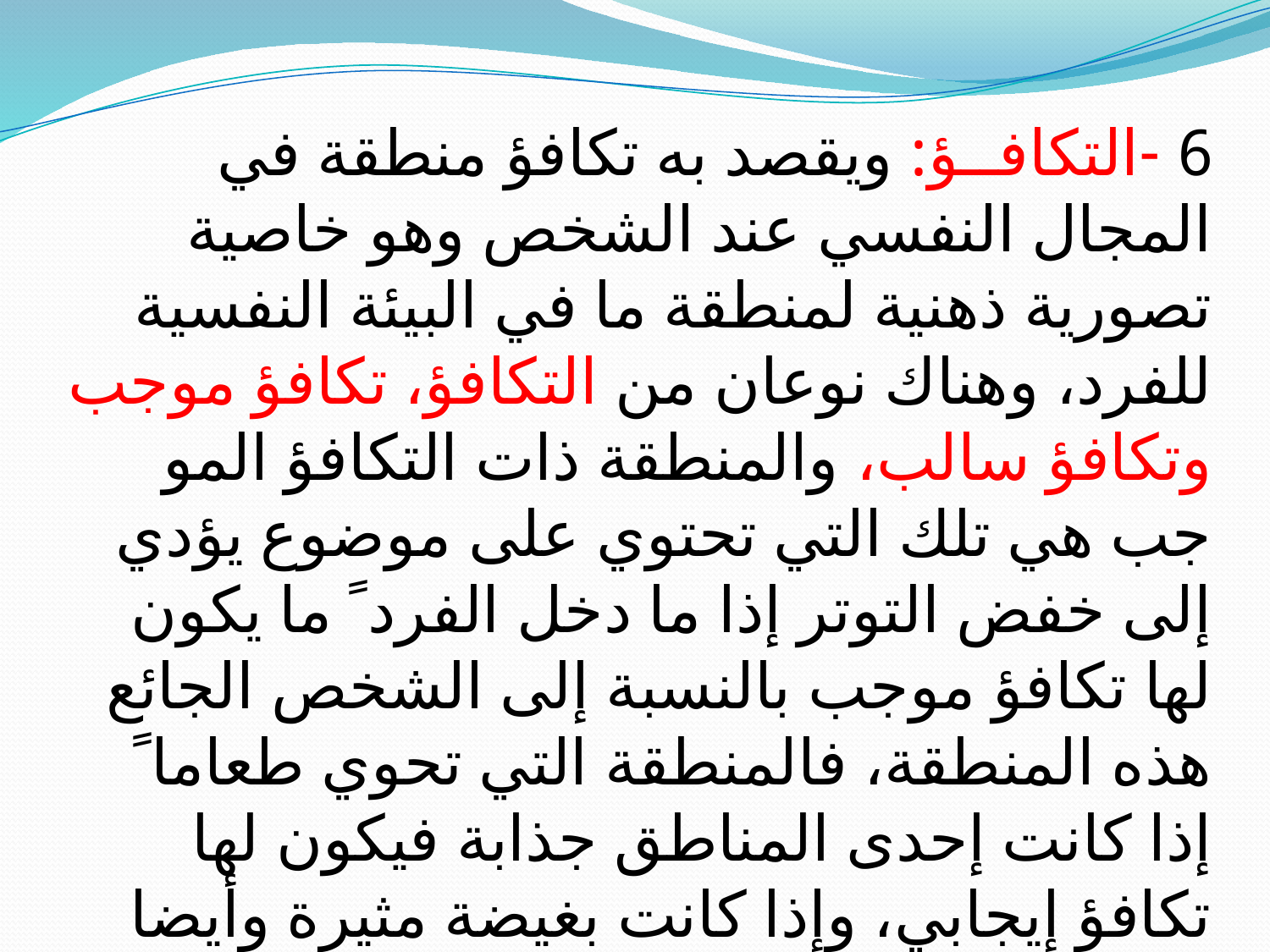

6 -التكافــؤ: ويقصد به تكافؤ منطقة في المجال النفسي عند الشخص وهو خاصية تصورية ذهنية لمنطقة ما في البيئة النفسية للفرد، وهناك نوعان من التكافؤ، تكافؤ موجب وتكافؤ سالب، والمنطقة ذات التكافؤ المو جب هي تلك التي تحتوي على موضوع يؤدي إلى خفض التوتر إذا ما دخل الفرد ً ما يكون لها تكافؤ موجب بالنسبة إلى الشخص الجائع هذه المنطقة، فالمنطقة التي تحوي طعاما ً إذا كانت إحدى المناطق جذابة فيكون لها تكافؤ إيجابي، وإذا كانت بغيضة مثيرة وأيضا لالشمئزاز فعند ذلك يكون لها تكافؤ سلبي .